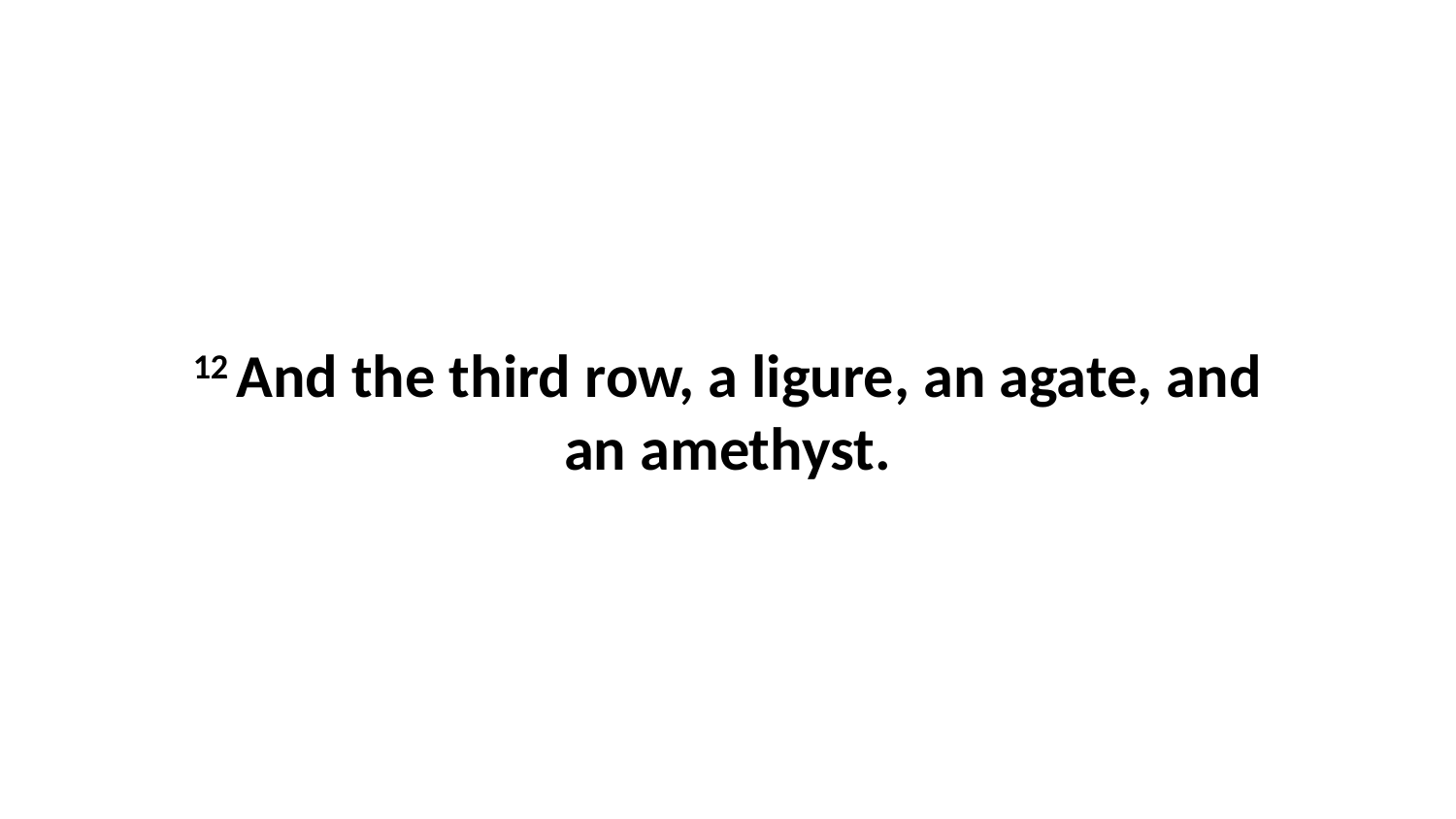

12 And the third row, a ligure, an agate, and an amethyst.